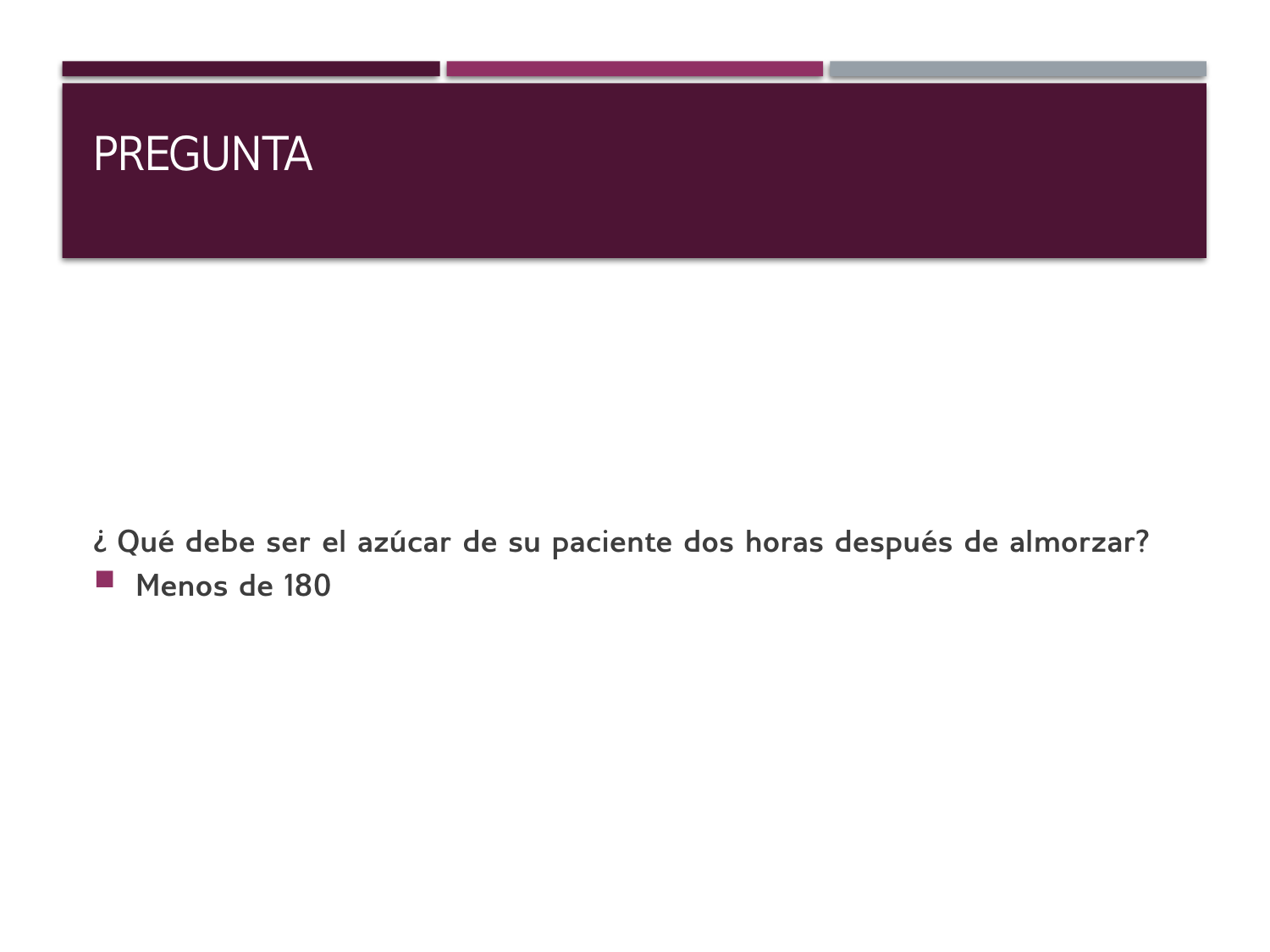

# Pregunta

¿ Qué debe ser el azúcar de su paciente dos horas después de almorzar?
Menos de 180